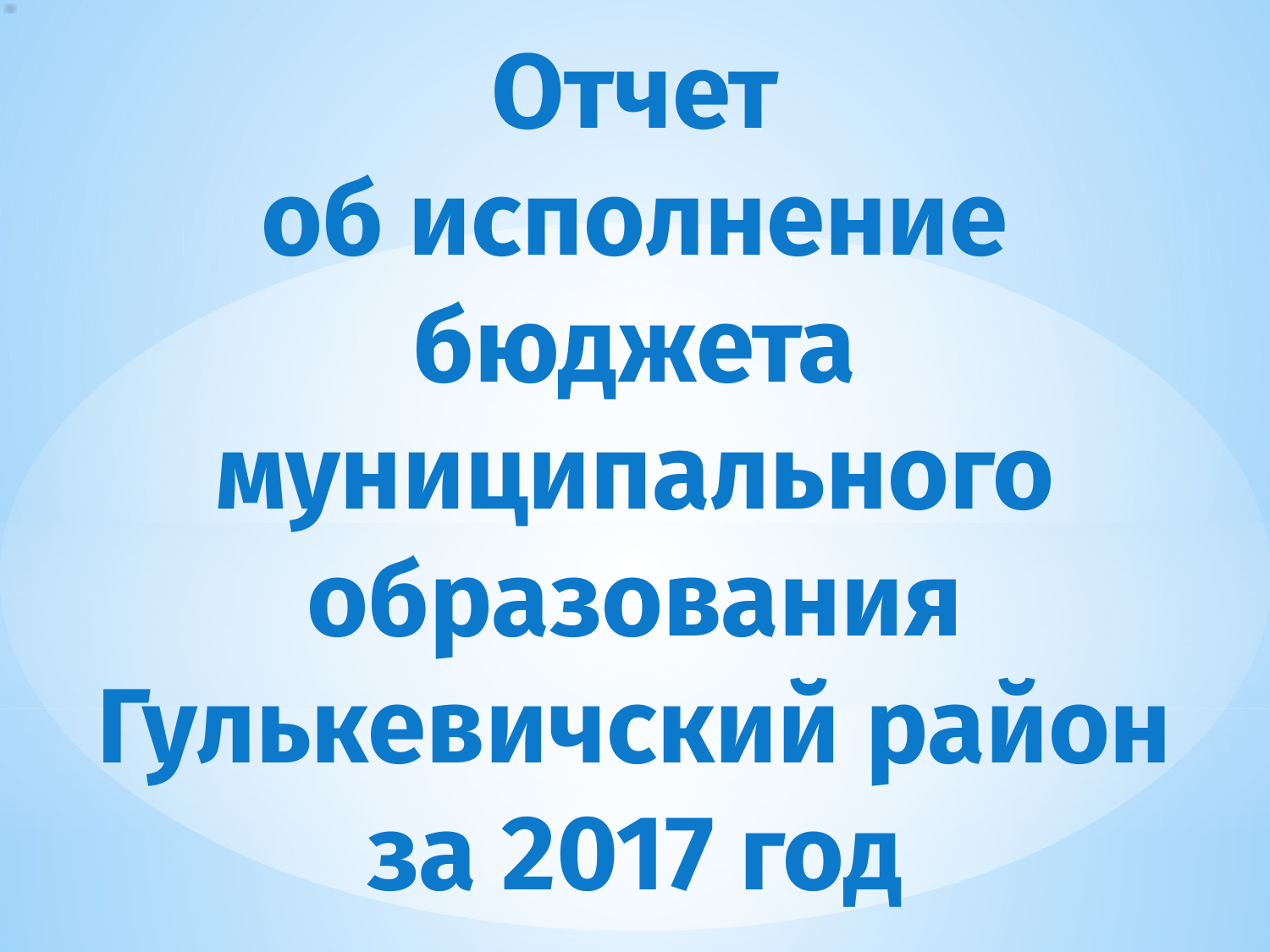

# Отчет об исполнение бюджета муниципального образования Гулькевичский район за 2017 год